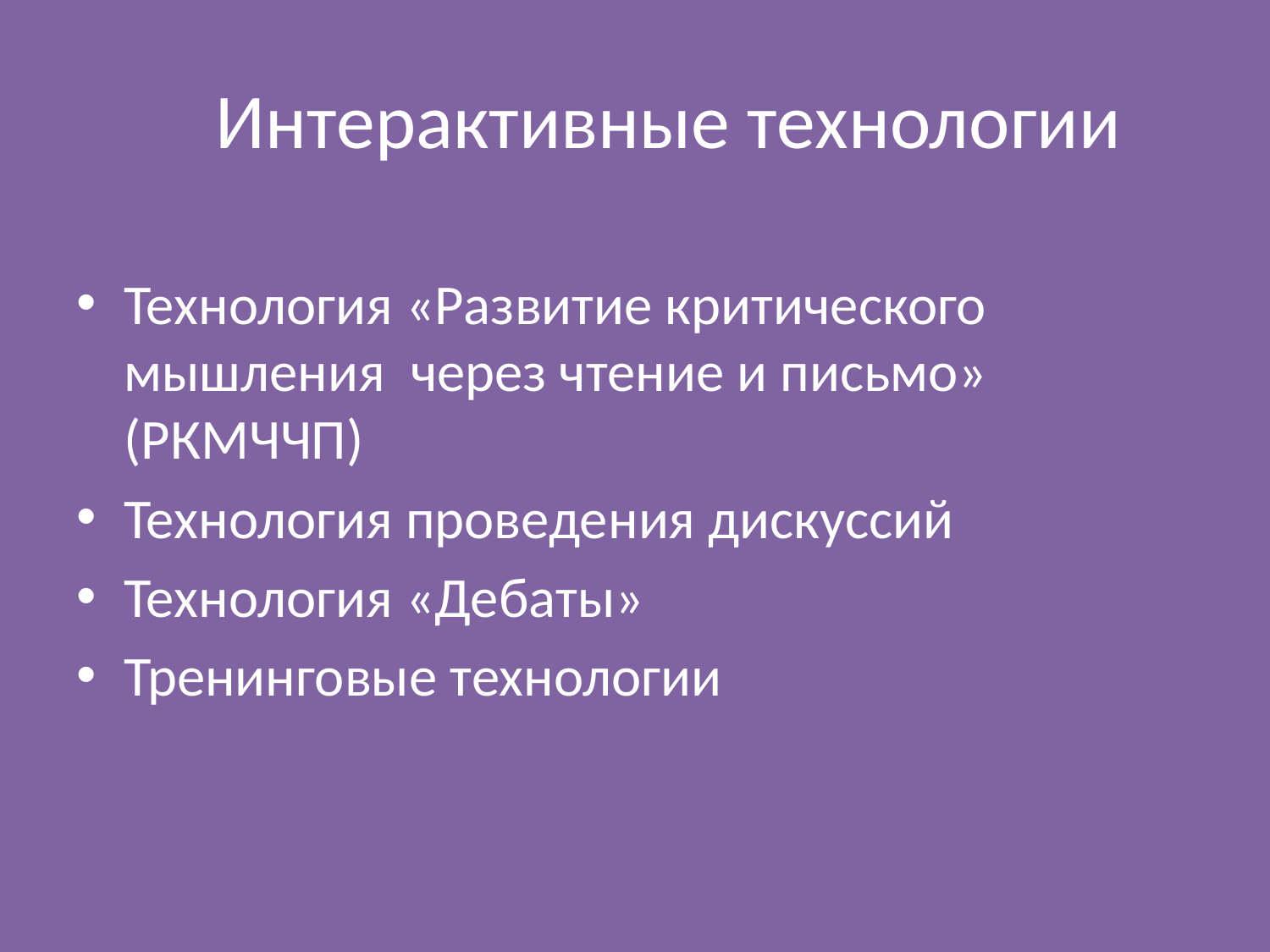

# Интерактивные технологии
Технология «Развитие критического мышления  через чтение и письмо» (РКМЧЧП)
Технология проведения дискуссий
Технология «Дебаты»
Тренинговые технологии